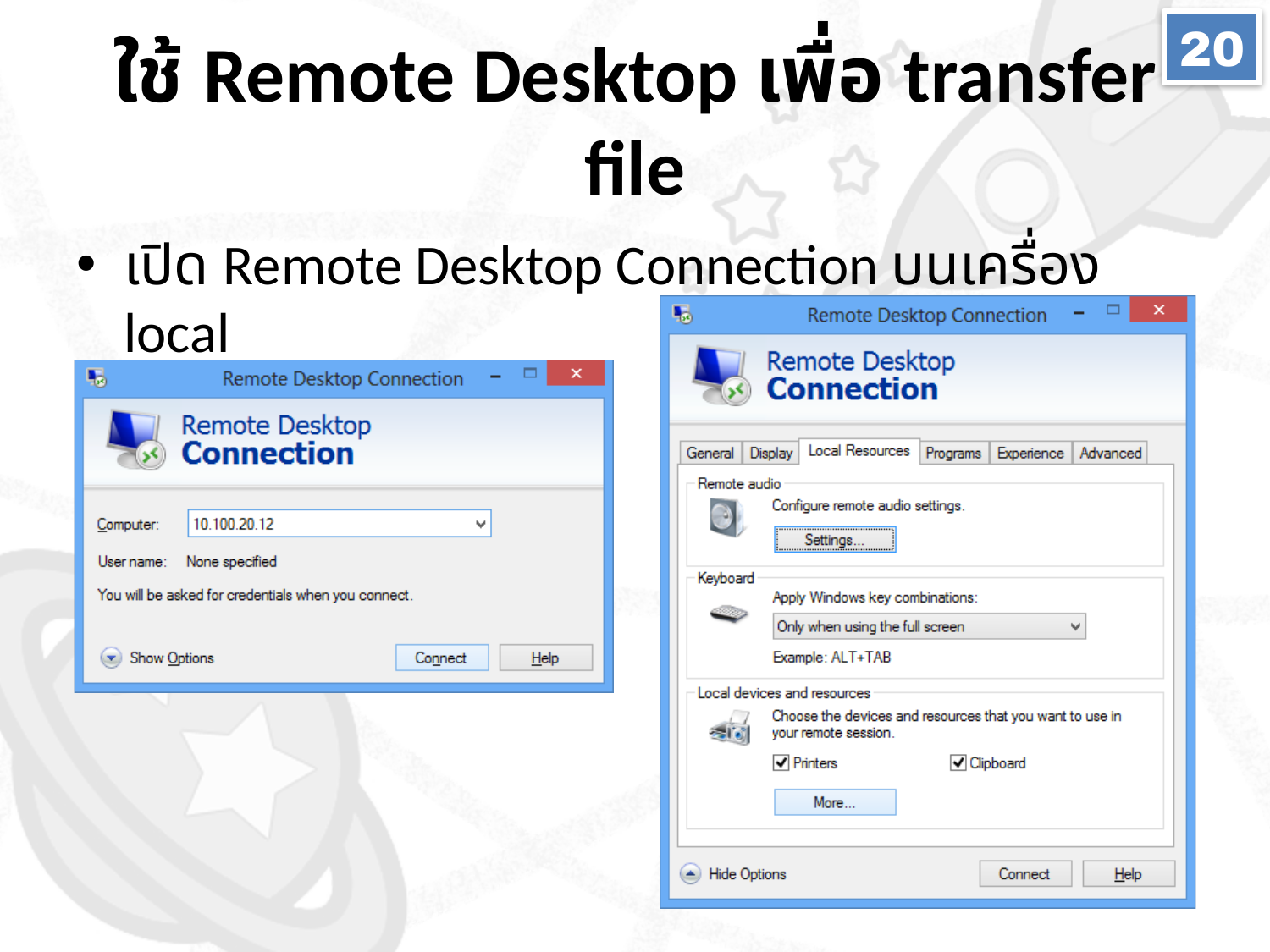

20
# ใช้ Remote Desktop เพื่อ transfer file
เปิด Remote Desktop Connection บนเครื่อง local